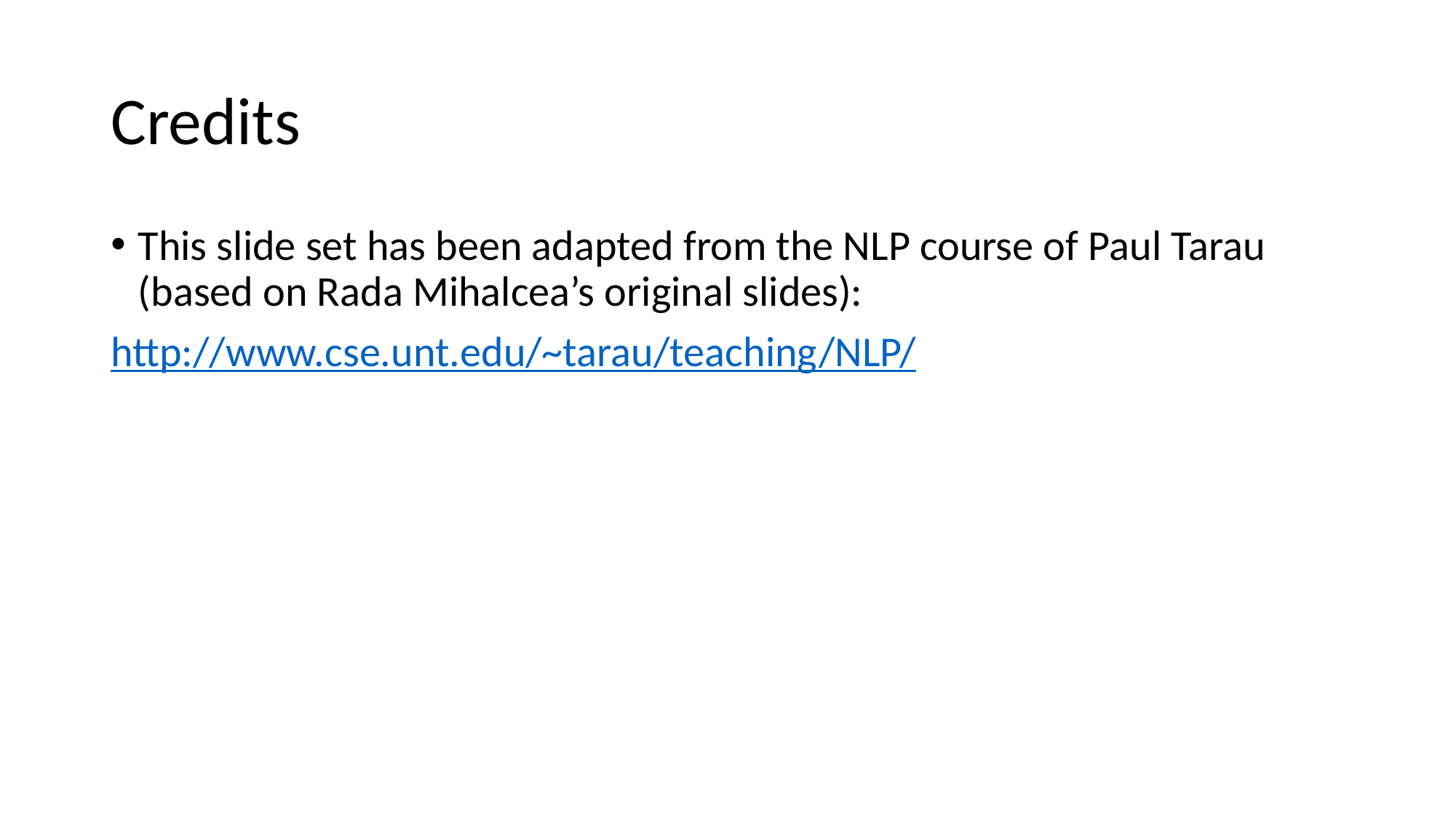

# Credits
This slide set has been adapted from the NLP course of Paul Tarau (based on Rada Mihalcea’s original slides):
http://www.cse.unt.edu/~tarau/teaching/NLP/